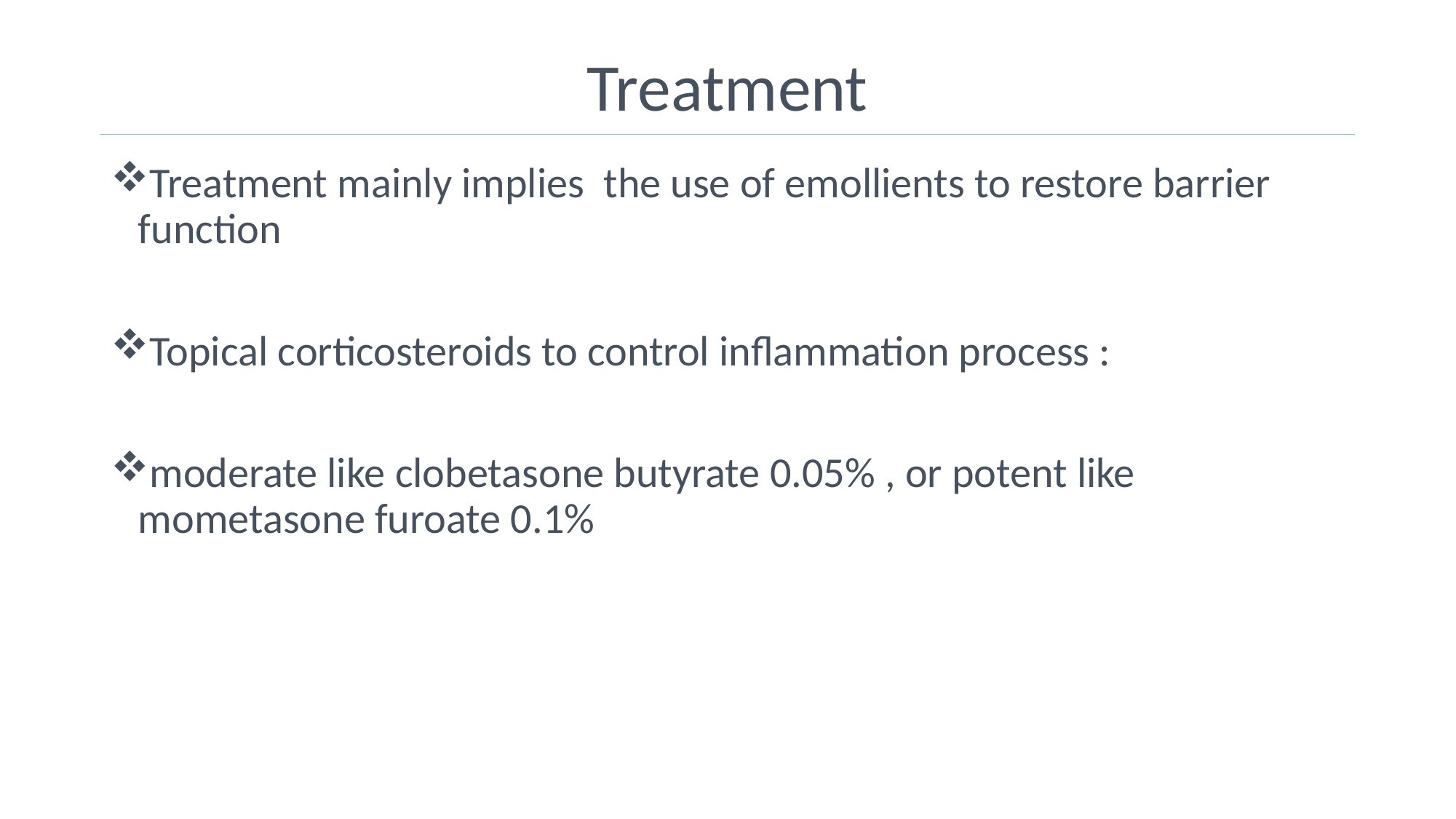

# Treatment
Treatment mainly implies  the use of emollients to restore barrier function

Topical corticosteroids to control inflammation process :

moderate like clobetasone butyrate 0.05% , or potent like mometasone furoate 0.1%